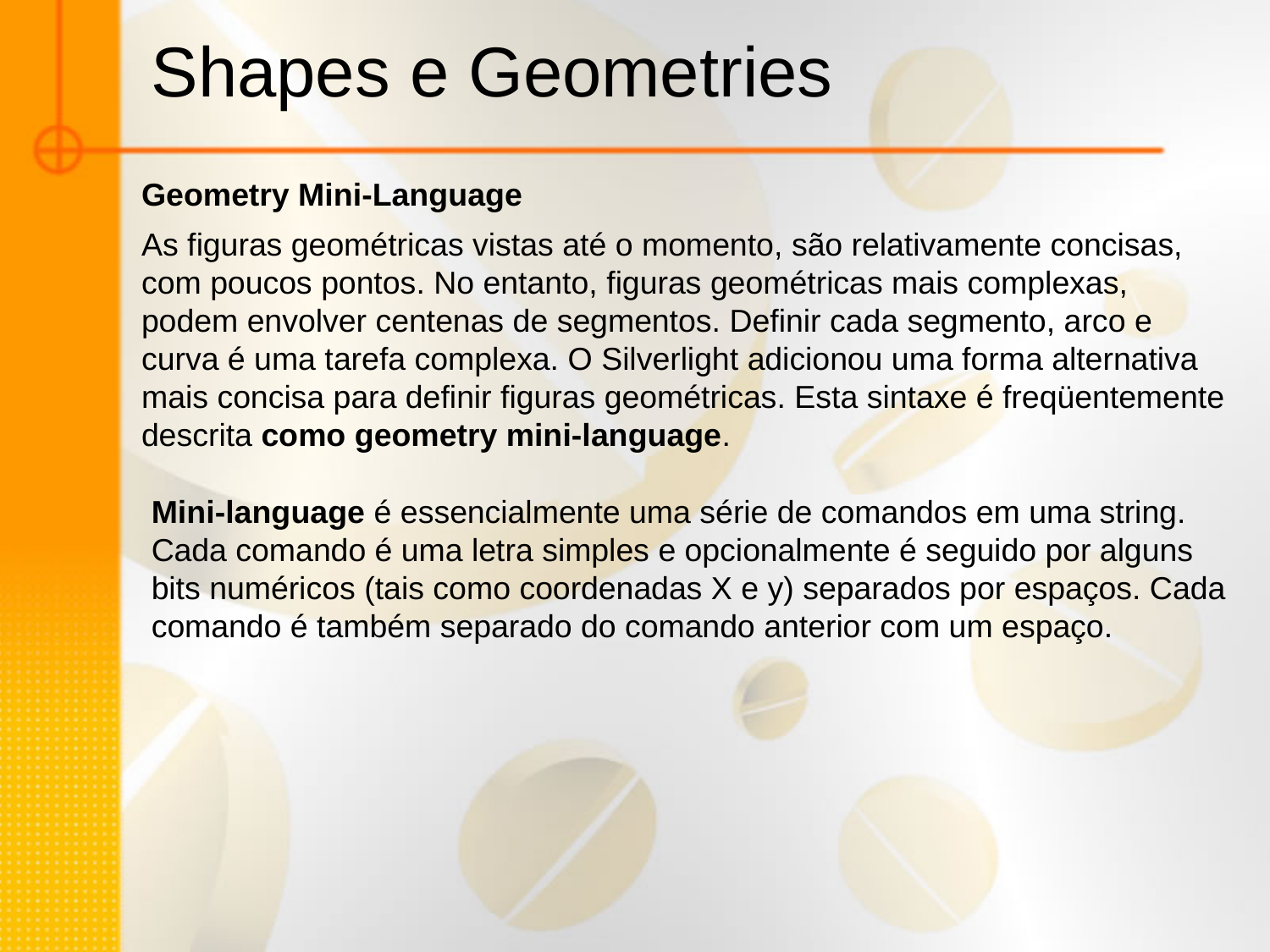

Shapes e Geometries
Geometry Mini-Language
As figuras geométricas vistas até o momento, são relativamente concisas, com poucos pontos. No entanto, figuras geométricas mais complexas, podem envolver centenas de segmentos. Definir cada segmento, arco e curva é uma tarefa complexa. O Silverlight adicionou uma forma alternativa mais concisa para definir figuras geométricas. Esta sintaxe é freqüentemente descrita como geometry mini-language.
Mini-language é essencialmente uma série de comandos em uma string. Cada comando é uma letra simples e opcionalmente é seguido por alguns bits numéricos (tais como coordenadas X e y) separados por espaços. Cada comando é também separado do comando anterior com um espaço.